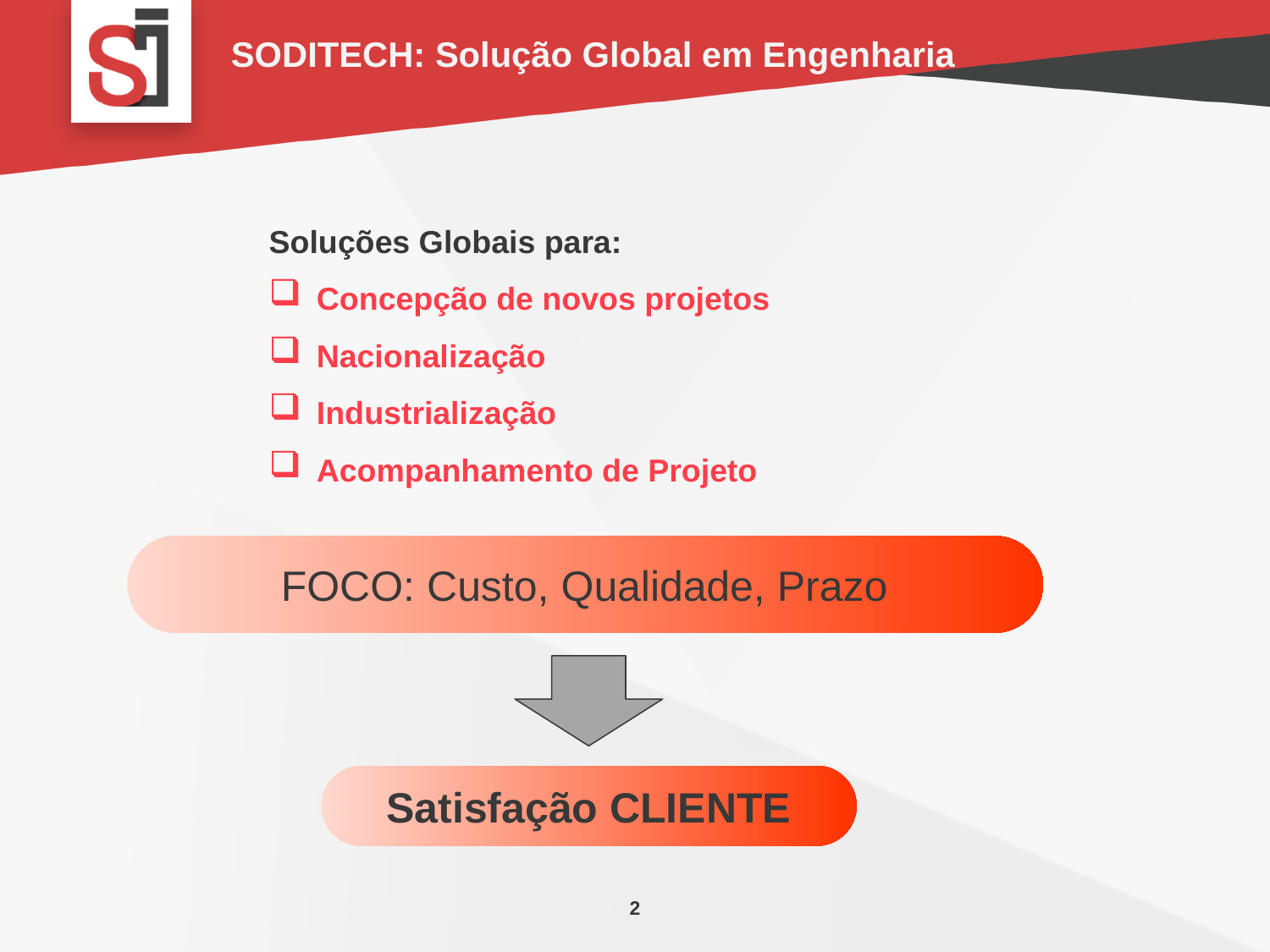

SODITECH: Solução Global em Engenharia
Soluções Globais para:
Concepção de novos projetos
Nacionalização
Industrialização
Acompanhamento de Projeto
	FOCO: Custo, Qualidade, Prazo

Satisfação CLIENTE
2